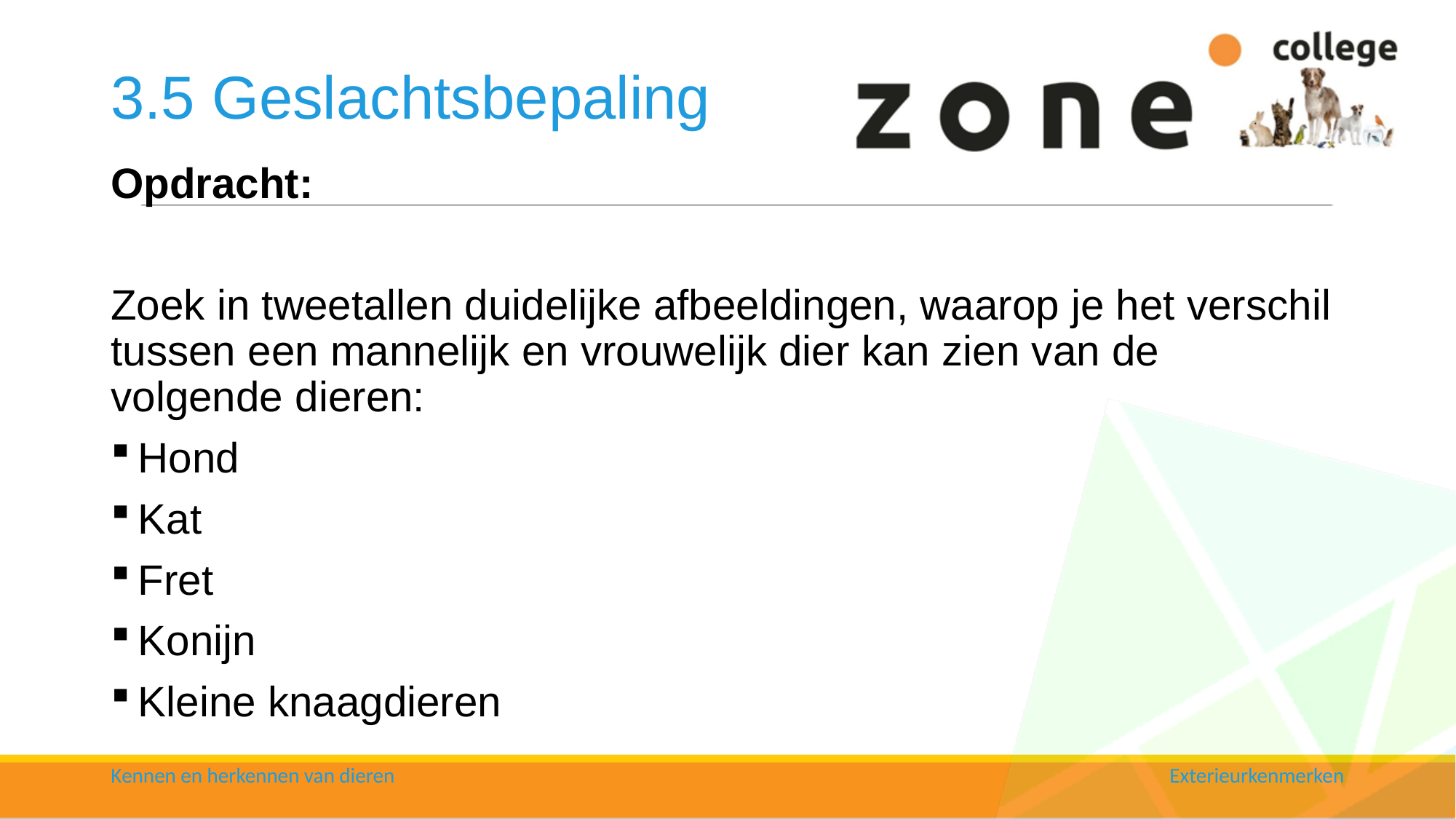

# 3.5 Geslachtsbepaling
Opdracht:

Zoek in tweetallen duidelijke afbeeldingen, waarop je het verschil tussen een mannelijk en vrouwelijk dier kan zien van de volgende dieren:
Hond
Kat
Fret
Konijn
Kleine knaagdieren
Kennen en herkennen van dieren
Exterieurkenmerken